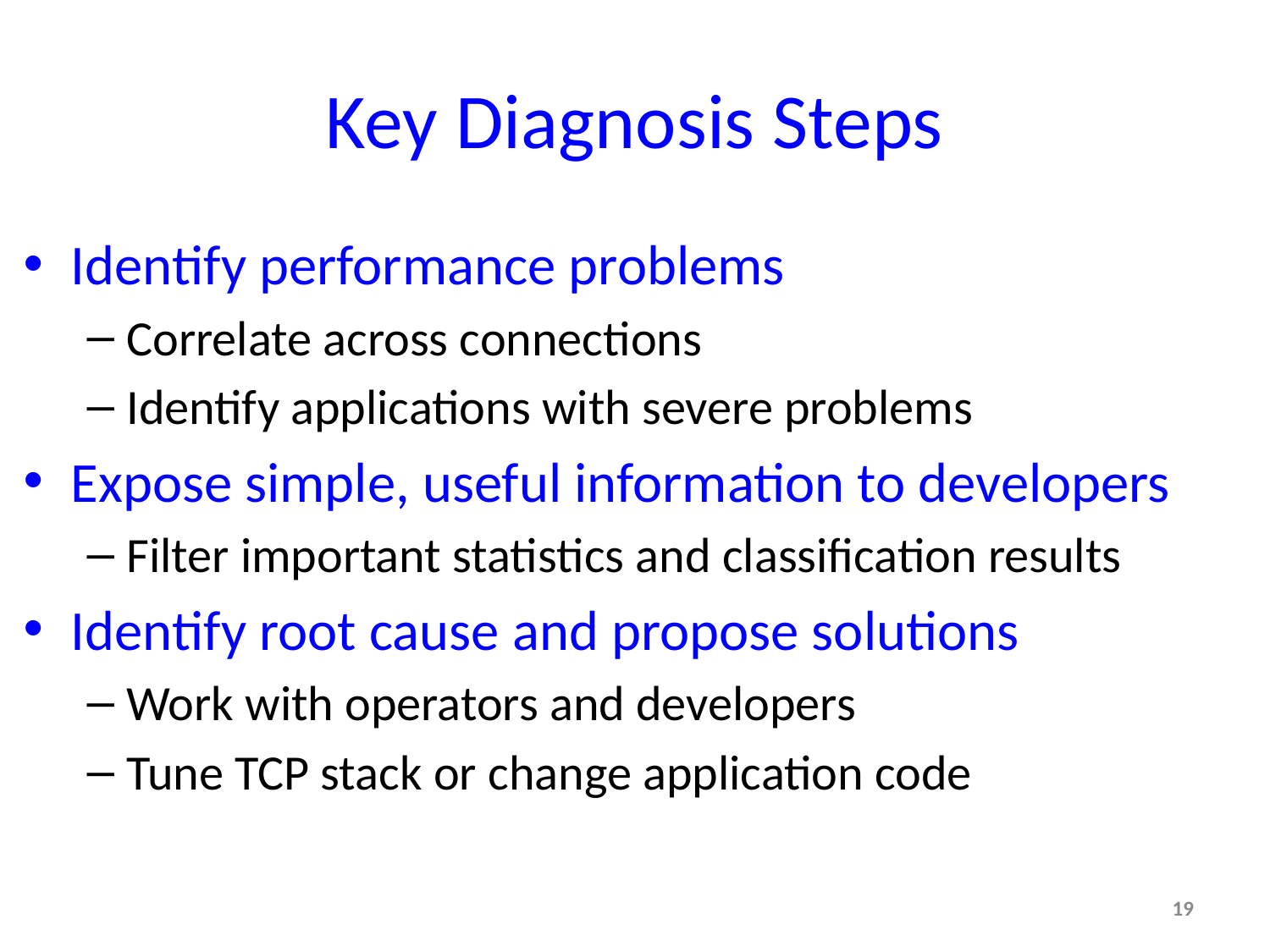

# Key Diagnosis Steps
Identify performance problems
Correlate across connections
Identify applications with severe problems
Expose simple, useful information to developers
Filter important statistics and classification results
Identify root cause and propose solutions
Work with operators and developers
Tune TCP stack or change application code

19